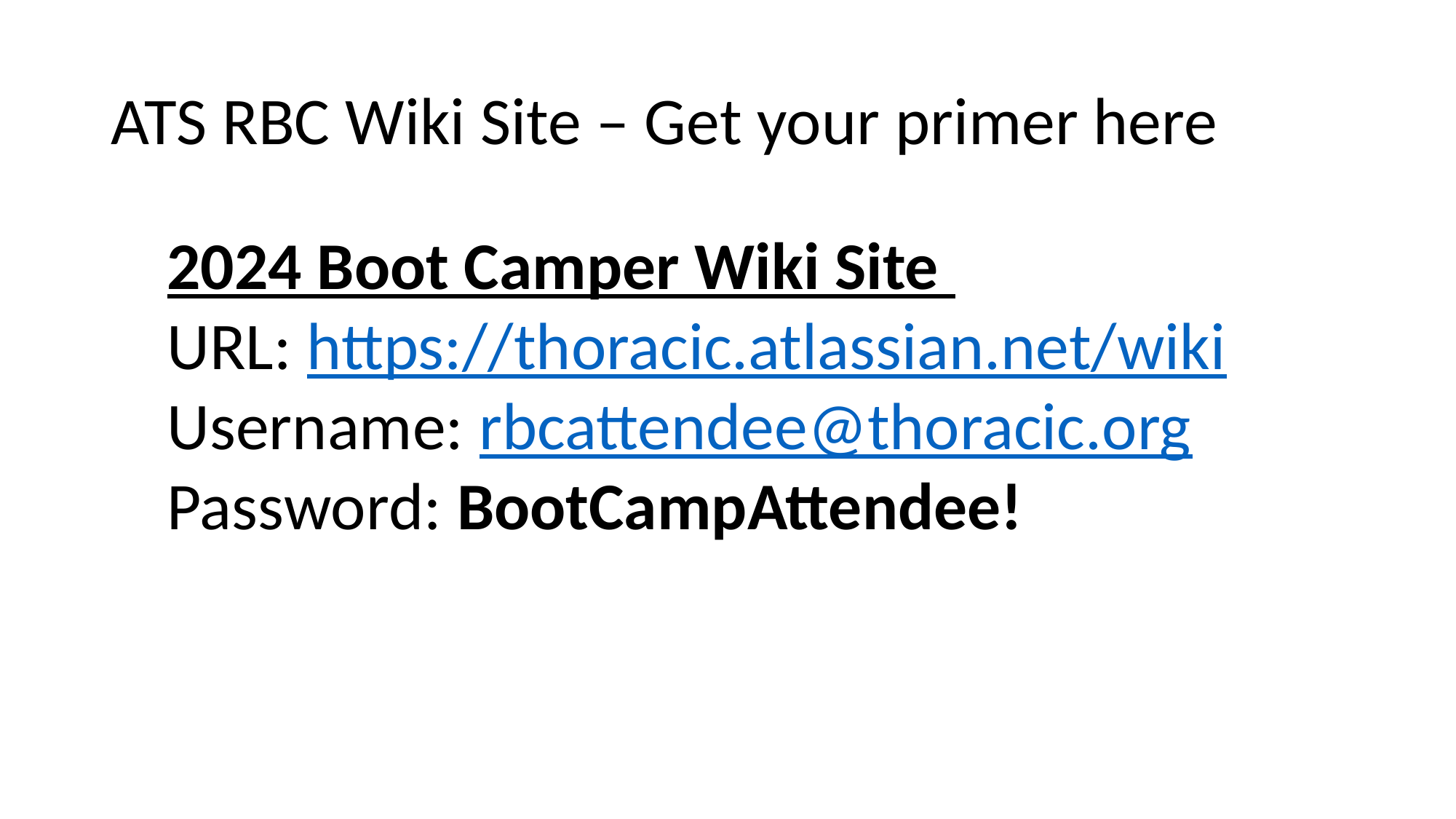

# ATS RBC Wiki Site – Get your primer here
2024 Boot Camper Wiki Site
URL: https://thoracic.atlassian.net/wiki
Username: rbcattendee@thoracic.org
Password: BootCampAttendee!